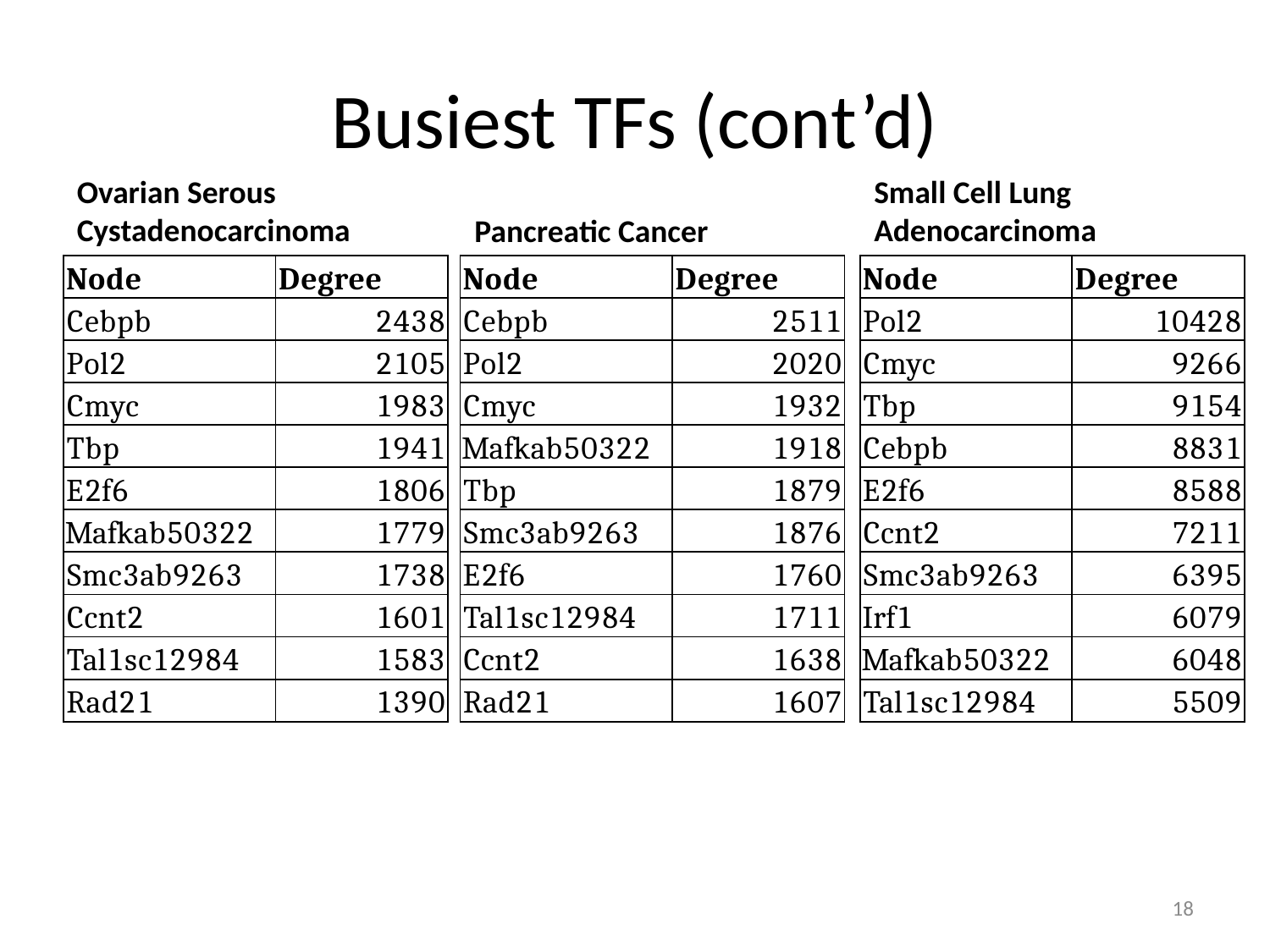

# Busiest TFs (cont’d)
Ovarian Serous
Cystadenocarcinoma
Small Cell Lung
Adenocarcinoma
Pancreatic Cancer
| Node | Degree |
| --- | --- |
| Cebpb | 2438 |
| Pol2 | 2105 |
| Cmyc | 1983 |
| Tbp | 1941 |
| E2f6 | 1806 |
| Mafkab50322 | 1779 |
| Smc3ab9263 | 1738 |
| Ccnt2 | 1601 |
| Tal1sc12984 | 1583 |
| Rad21 | 1390 |
| Node | Degree |
| --- | --- |
| Pol2 | 10428 |
| Cmyc | 9266 |
| Tbp | 9154 |
| Cebpb | 8831 |
| E2f6 | 8588 |
| Ccnt2 | 7211 |
| Smc3ab9263 | 6395 |
| Irf1 | 6079 |
| Mafkab50322 | 6048 |
| Tal1sc12984 | 5509 |
| Node | Degree |
| --- | --- |
| Cebpb | 2511 |
| Pol2 | 2020 |
| Cmyc | 1932 |
| Mafkab50322 | 1918 |
| Tbp | 1879 |
| Smc3ab9263 | 1876 |
| E2f6 | 1760 |
| Tal1sc12984 | 1711 |
| Ccnt2 | 1638 |
| Rad21 | 1607 |
18